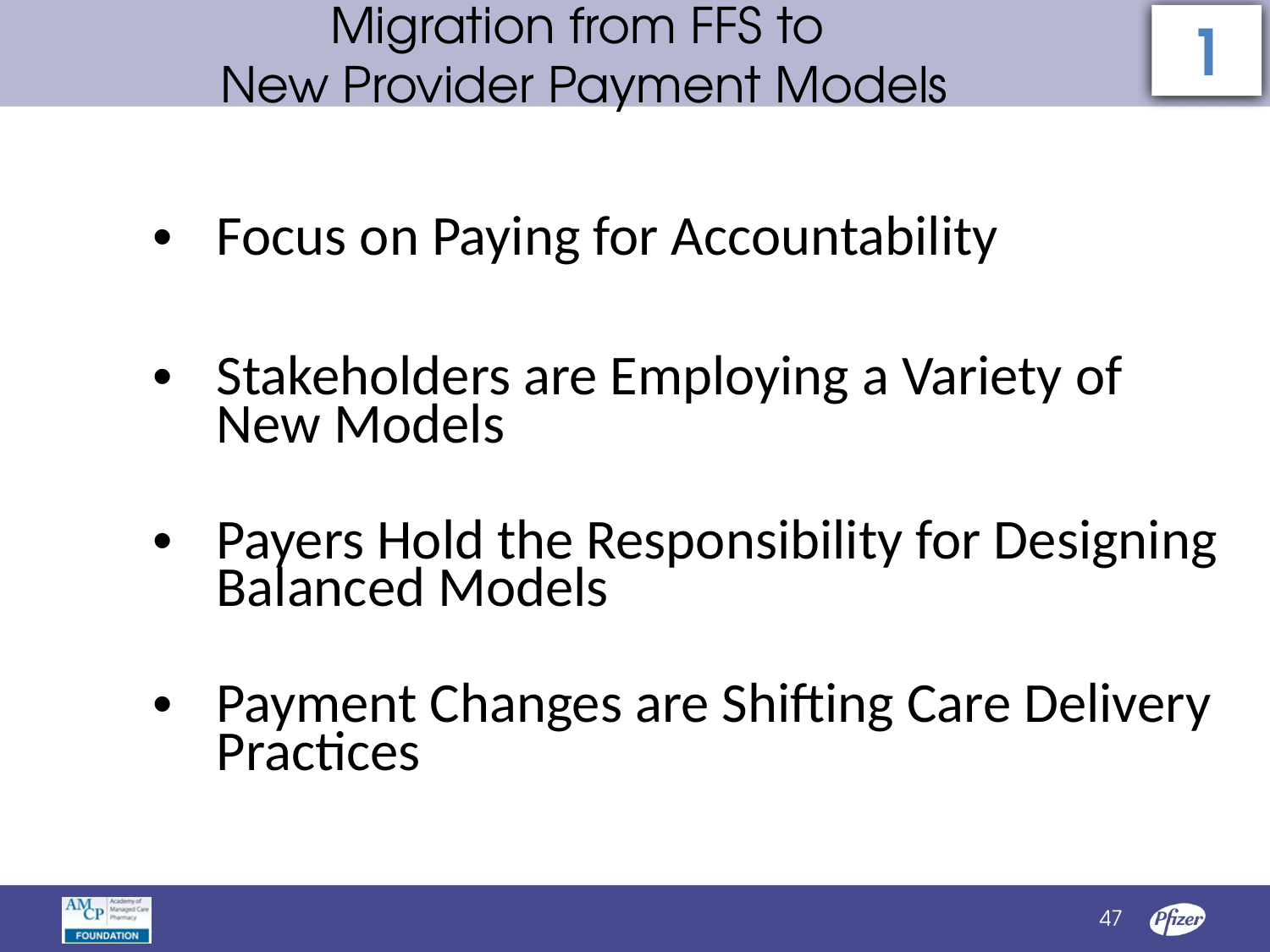

# Migration from FFS to New Provider Payment Models
1
| Focus on Paying for Accountability |
| --- |
| Stakeholders are Employing a Variety of New Models |
| Payers Hold the Responsibility for Designing Balanced Models |
| Payment Changes are Shifting Care Delivery Practices |
47